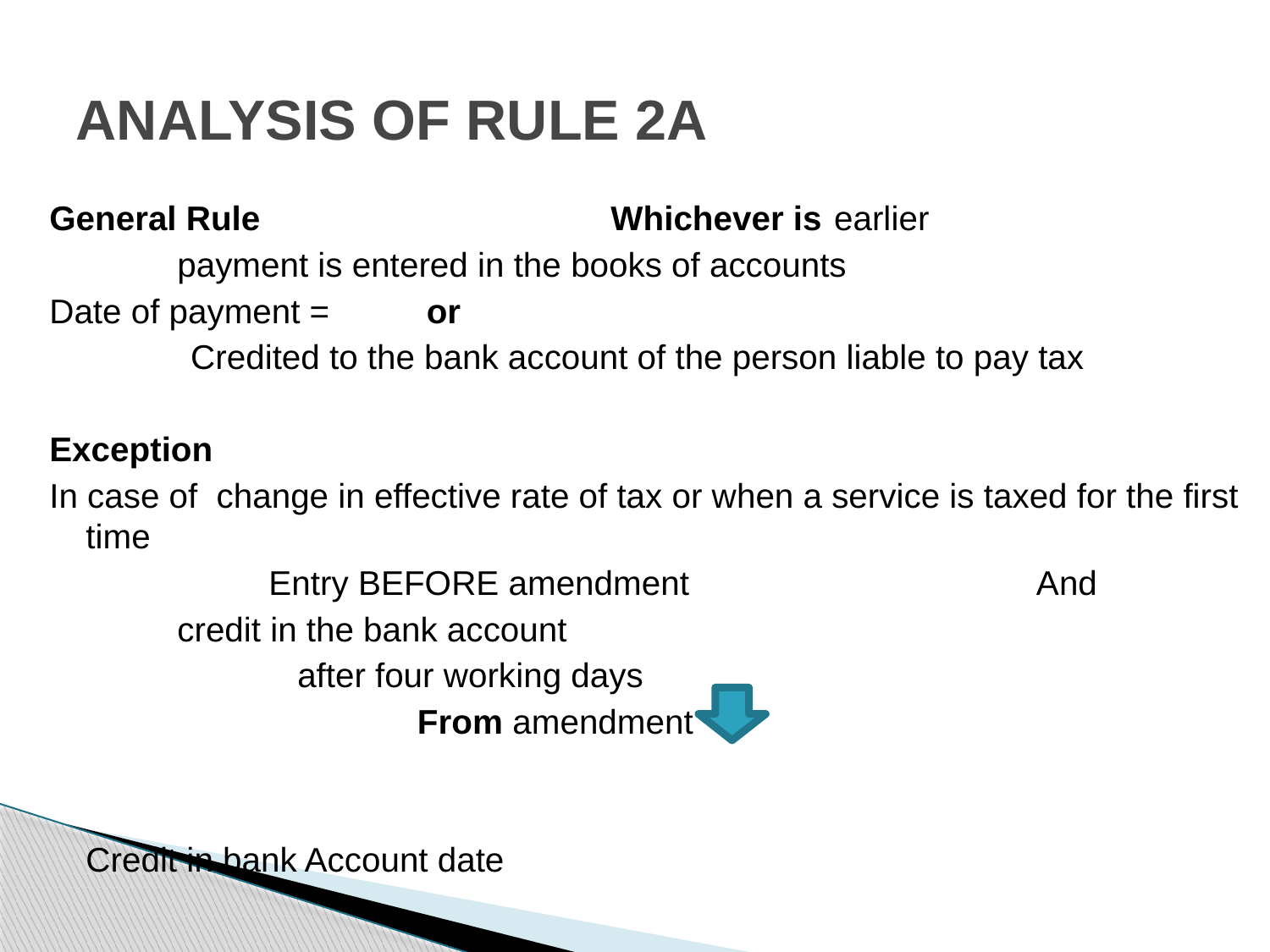

# ANALYSIS OF RULE 2A
General Rule                                     Whichever is earlier
    			payment is entered in the books of accounts
Date of payment =			       or
		           Credited to the bank account of the person liable to pay tax

Exception
In case of  change in effective rate of tax or when a service is taxed for the first time
	    			  	Entry BEFORE amendment      				                		    And
            			credit in the bank account
               			   after four working days
                     		        	      From amendment

					Credit in bank Account date